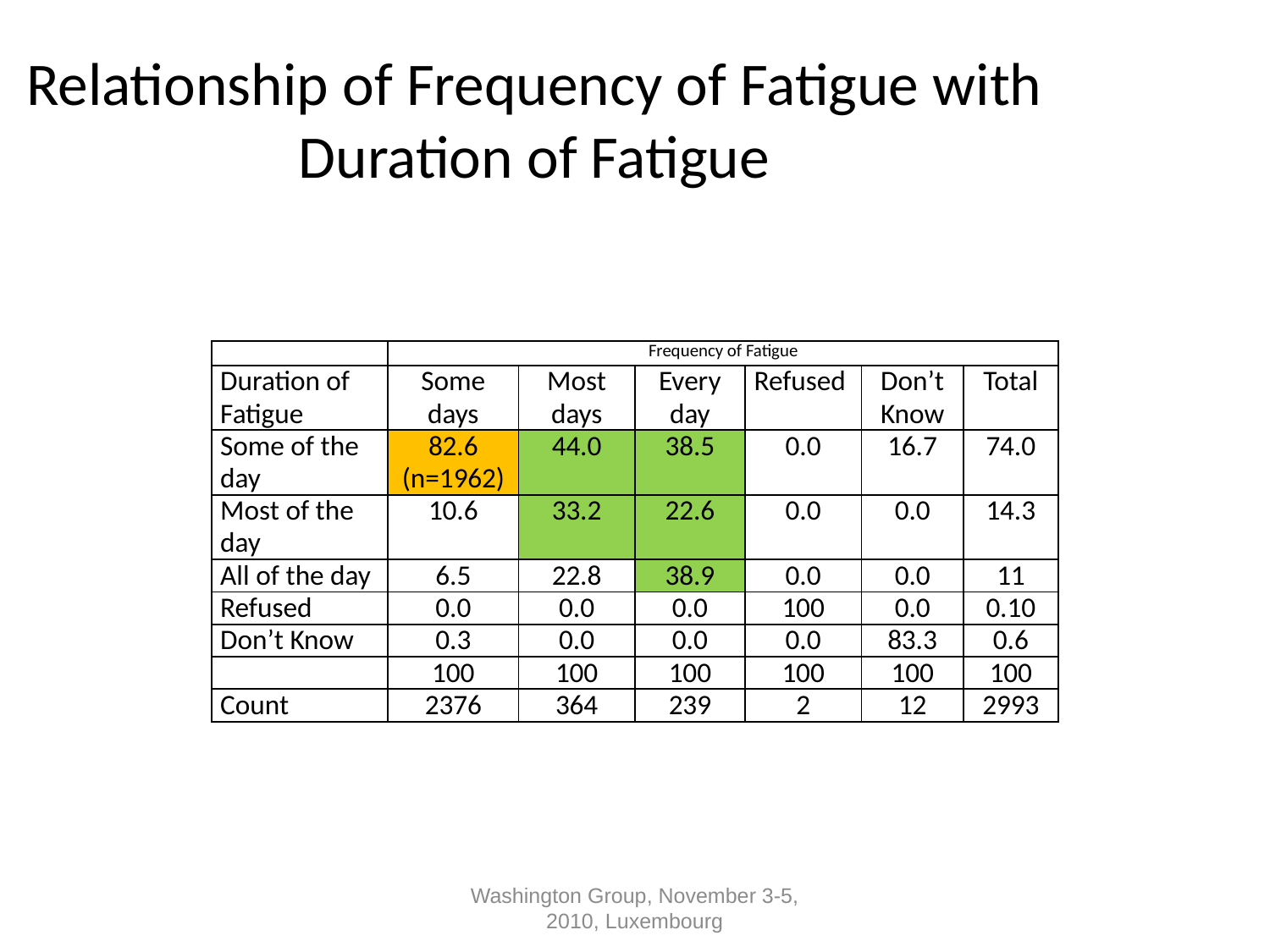

Relationship of Frequency of Fatigue with Duration of Fatigue
|  | Frequency of Fatigue |  |  |  |  |  |
| --- | --- | --- | --- | --- | --- | --- |
| Duration of Fatigue | Some days | Most days | Every day | Refused | Don’t Know | Total |
| Some of the day | 82.6 (n=1962) | 44.0 | 38.5 | 0.0 | 16.7 | 74.0 |
| Most of the day | 10.6 | 33.2 | 22.6 | 0.0 | 0.0 | 14.3 |
| All of the day | 6.5 | 22.8 | 38.9 | 0.0 | 0.0 | 11 |
| Refused | 0.0 | 0.0 | 0.0 | 100 | 0.0 | 0.10 |
| Don’t Know | 0.3 | 0.0 | 0.0 | 0.0 | 83.3 | 0.6 |
|  | 100 | 100 | 100 | 100 | 100 | 100 |
| Count | 2376 | 364 | 239 | 2 | 12 | 2993 |
Washington Group, November 3-5, 2010, Luxembourg